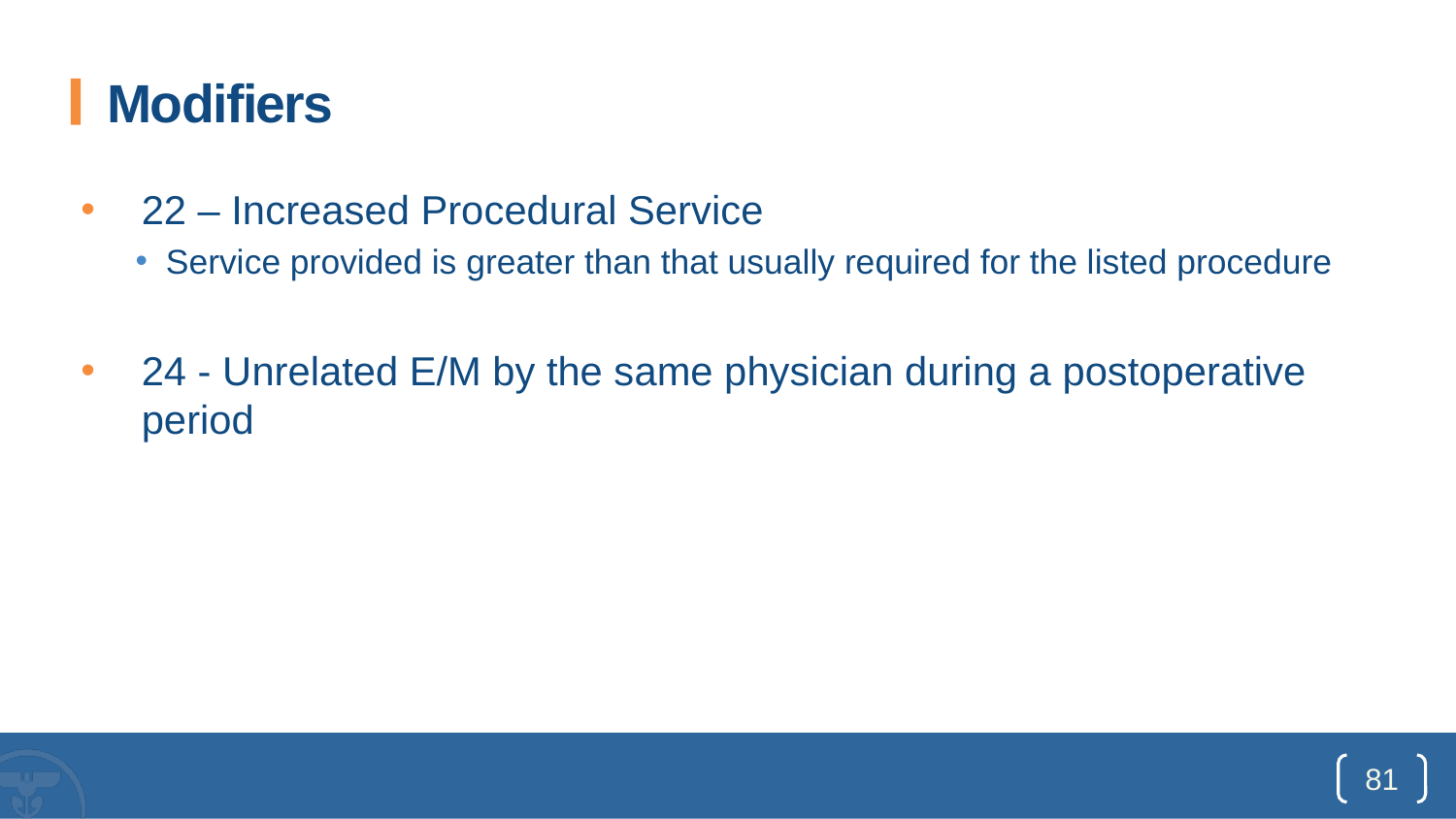

# Modifiers
22 – Increased Procedural Service
Service provided is greater than that usually required for the listed procedure

24 - Unrelated E/M by the same physician during a postoperative period

81